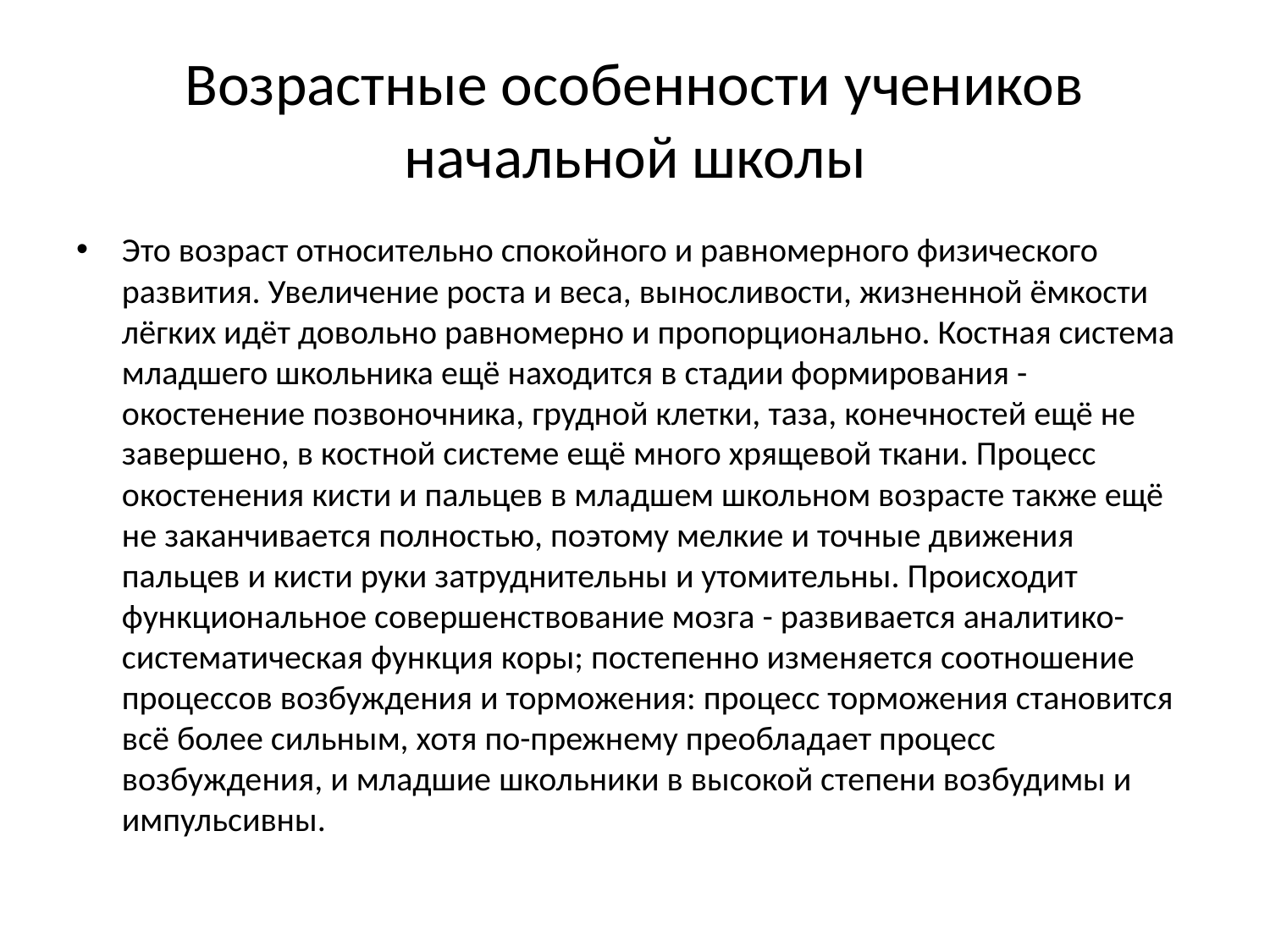

# Возрастные особенности учеников начальной школы
Это возраст относительно спокойного и равномерного физического развития. Увеличение роста и веса, выносливости, жизненной ёмкости лёгких идёт довольно равномерно и пропорционально. Костная система младшего школьника ещё находится в стадии формирования - окостенение позвоночника, грудной клетки, таза, конечностей ещё не завершено, в костной системе ещё много хрящевой ткани. Процесс окостенения кисти и пальцев в младшем школьном возрасте также ещё не заканчивается полностью, поэтому мелкие и точные движения пальцев и кисти руки затруднительны и утомительны. Происходит функциональное совершенствование мозга - развивается аналитико-систематическая функция коры; постепенно изменяется соотношение процессов возбуждения и торможения: процесс торможения становится всё более сильным, хотя по-прежнему преобладает процесс возбуждения, и младшие школьники в высокой степени возбудимы и импульсивны.